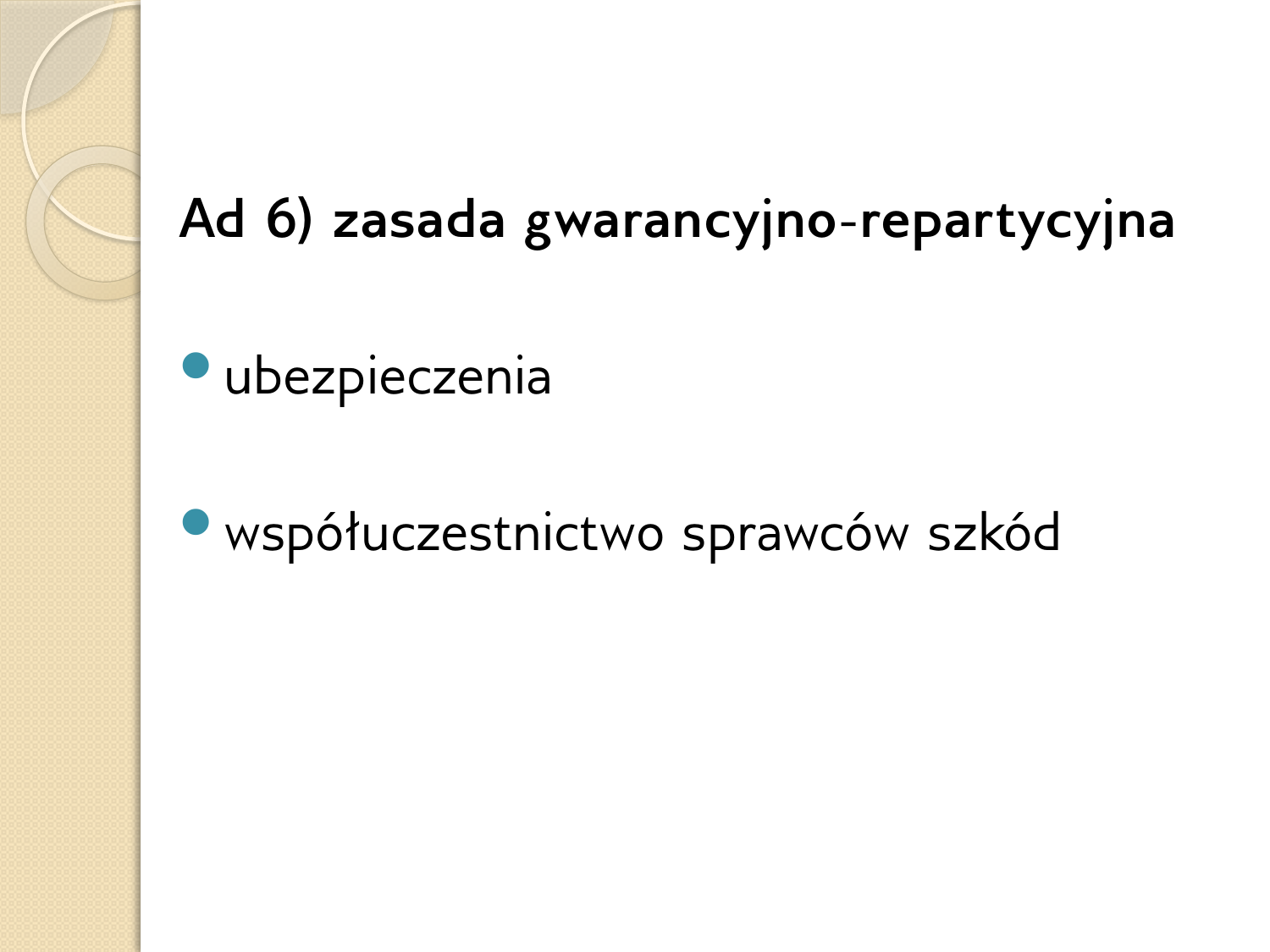

Ad 6) zasada gwarancyjno-repartycyjna

ubezpieczenia

współuczestnictwo sprawców szkód